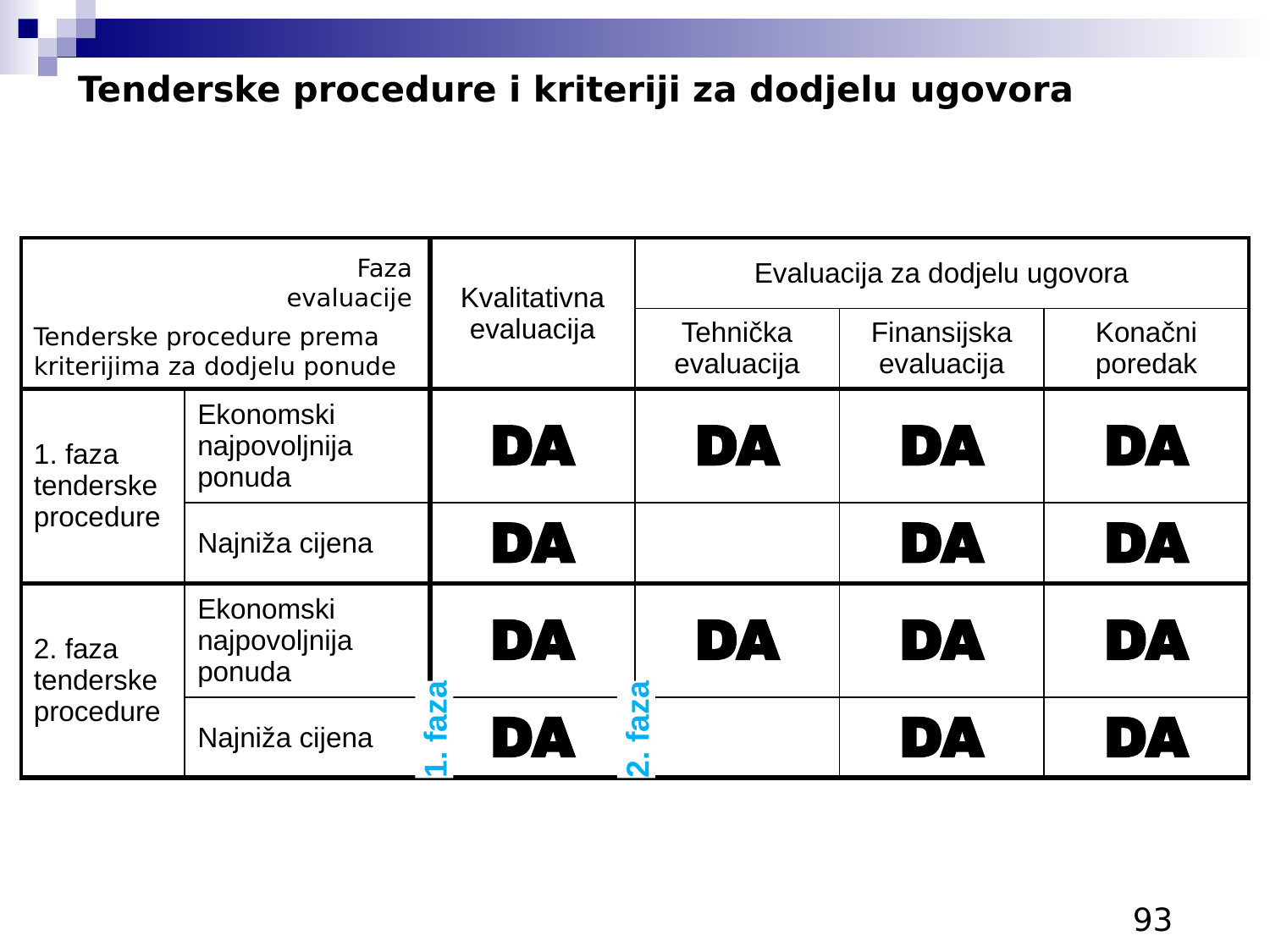

Tenderske procedure i kriteriji za dodjelu ugovora
|  |  | Kvalitativna evaluacija | Evaluacija za dodjelu ugovora |  |  |
| --- | --- | --- | --- | --- | --- |
|  |  |  | Tehnička evaluacija | Finansijska evaluacija | Konačni poredak |
| 1. faza tenderske procedure | Ekonomski najpovoljnija ponuda | DA | DA | DA | DA |
|  | Najniža cijena | DA |  | DA | DA |
| 2. faza tenderske procedure | Ekonomski najpovoljnija ponuda | DA | DA | DA | DA |
|  | Najniža cijena | DA |  | DA | DA |
Faza evaluacije
Tenderske procedure prema kriterijima za dodjelu ponude
1. faza
2. faza